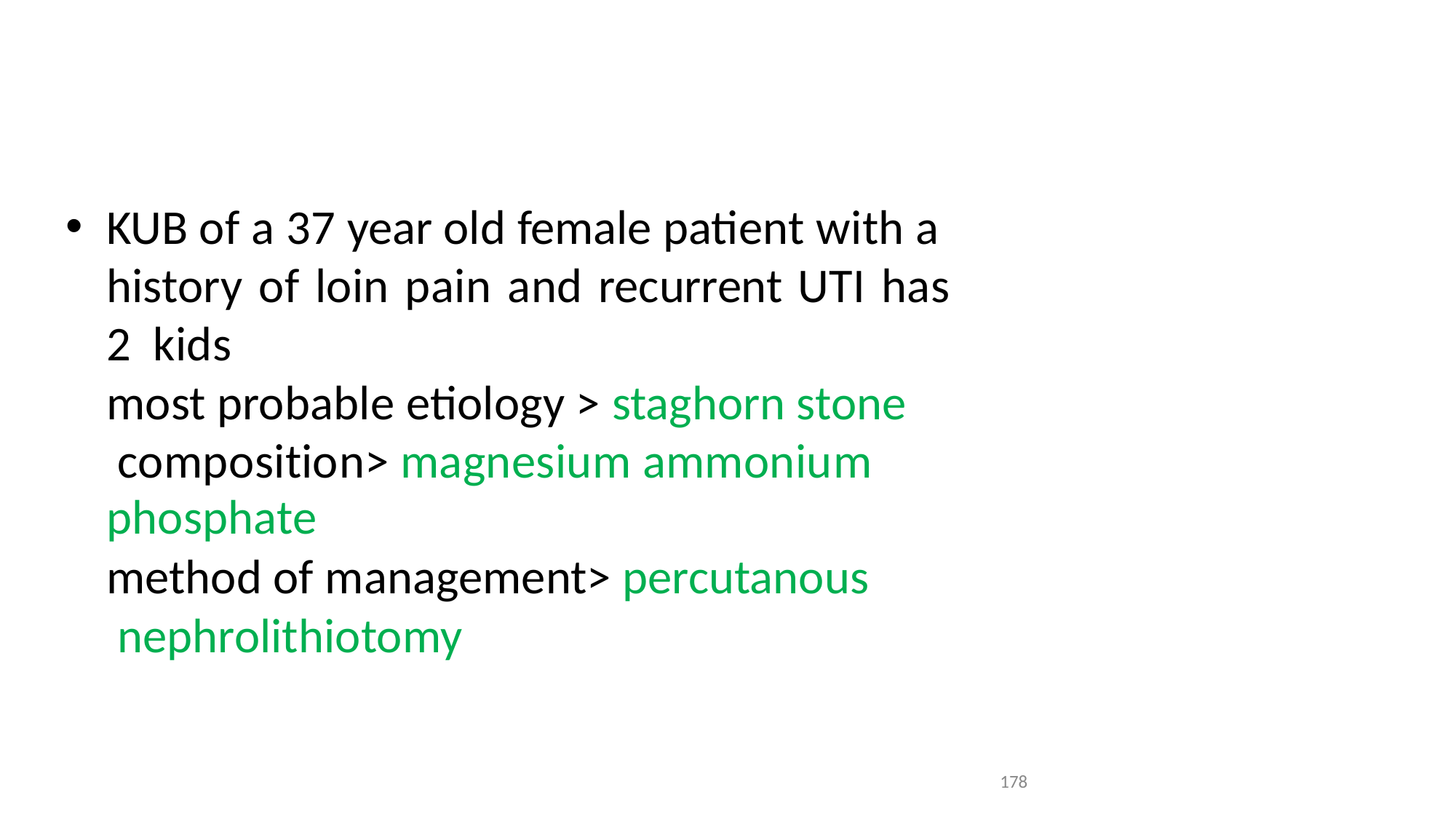

KUB of a 37 year old female patient with a  history of loin pain and recurrent UTI has 2  kids
most probable etiology > staghorn stone  composition> magnesium ammonium
phosphate
method of management> percutanous  nephrolithiotomy
178